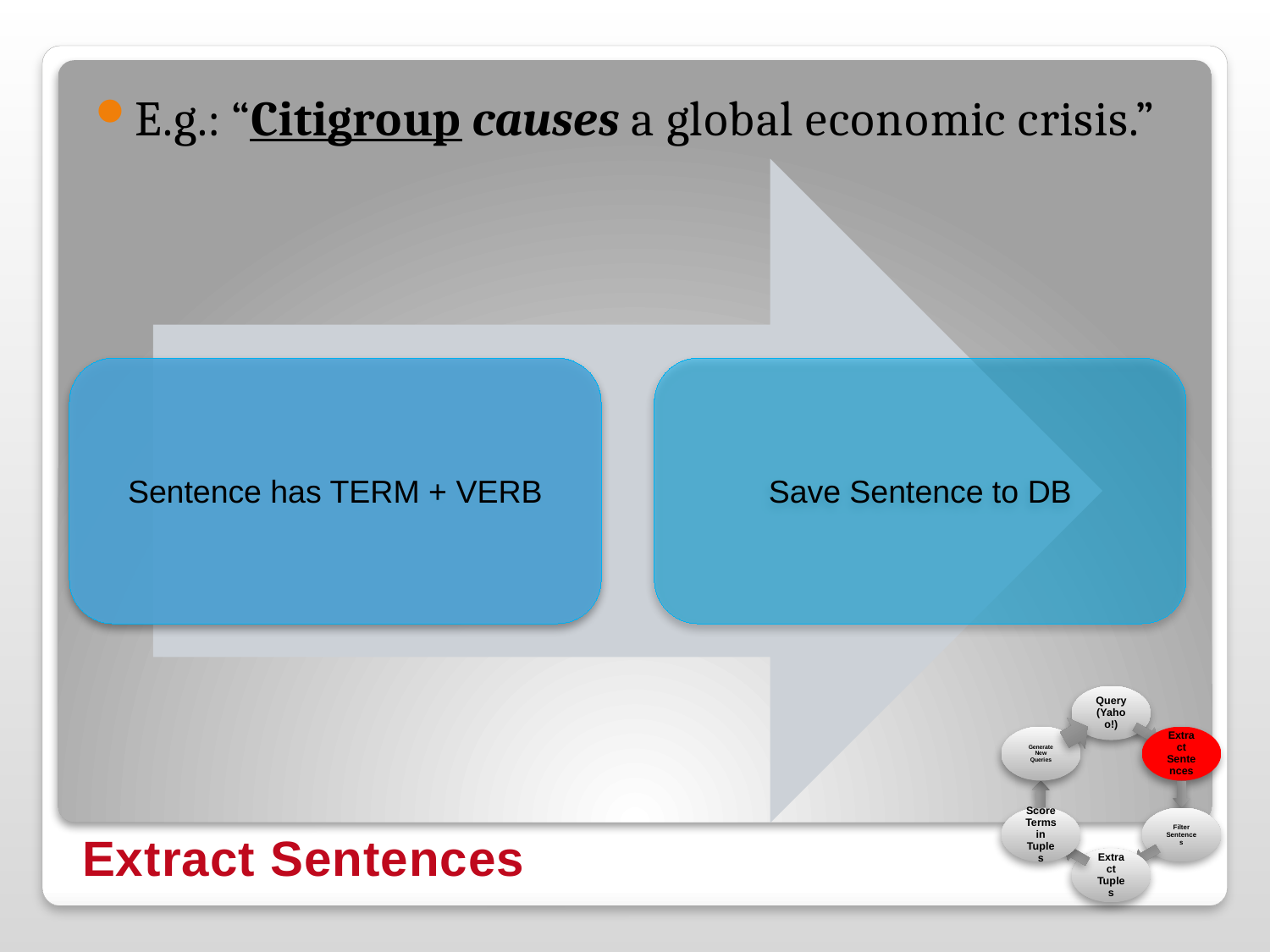

E.g.: “Citigroup causes a global economic crisis.”
Sentence has TERM + VERB
Save Sentence to DB
Query (Yahoo!)
Extract Tuples
Filter Sentences
Extract Sentences
Score Terms in Tuples
Generate New Queries
# Extract Sentences